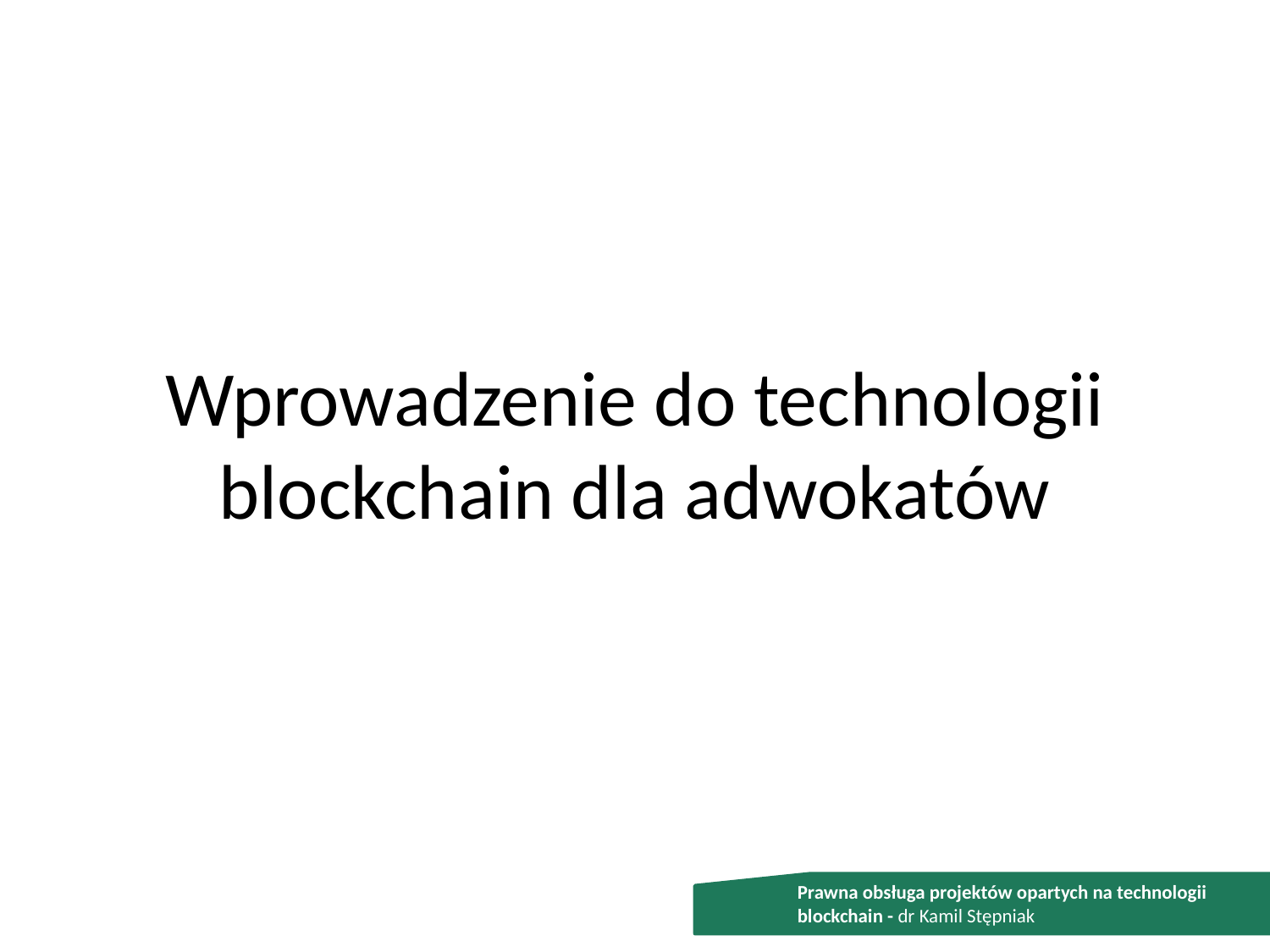

# Wprowadzenie do technologii blockchain dla adwokatów

Prawna obsługa projektów opartych na technologii blockchain - dr Kamil Stępniak